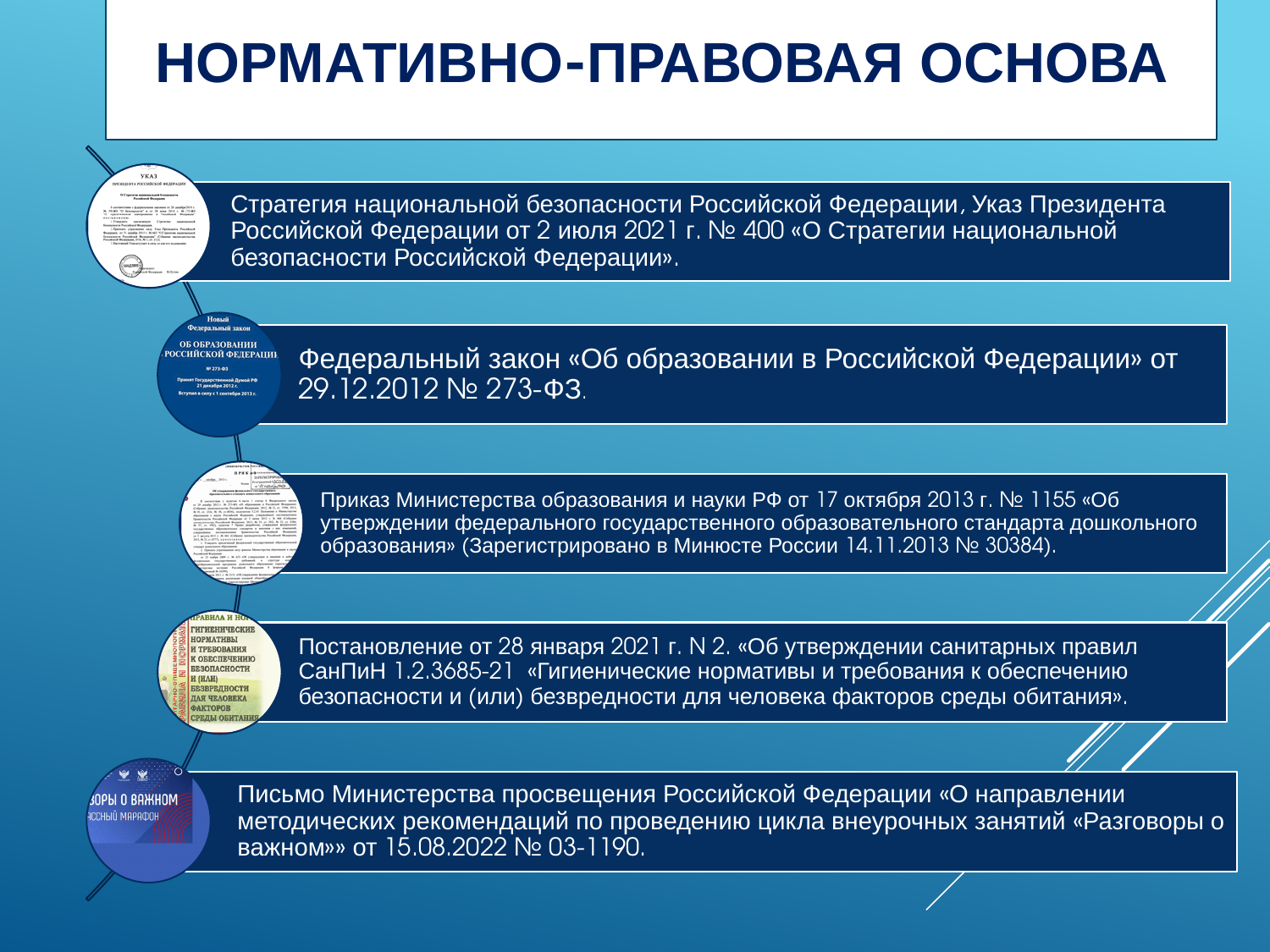

# Нормативно-правовая основа
Стратегия национальной безопасности Российской Федерации, Указ Президента Российской Федерации от 2 июля 2021 г. № 400 «О Стратегии национальной безопасности Российской Федерации».
Федеральный закон «Об образовании в Российской Федерации» от 29.12.2012 № 273-ФЗ.
Приказ Министерства образования и науки РФ от 17 октября 2013 г. № 1155 «Об утверждении федерального государственного образовательного стандарта дошкольного образования» (Зарегистрировано в Минюсте России 14.11.2013 № 30384).
Постановление от 28 января 2021 г. N 2. «Об утверждении санитарных правил СанПиН 1.2.3685-21  «Гигиенические нормативы и требования к обеспечению безопасности и (или) безвредности для человека факторов среды обитания».
Письмо Министерства просвещения Российской Федерации «О направлении методических рекомендаций по проведению цикла внеурочных занятий «Разговоры о важном»» от 15.08.2022 № 03-1190.